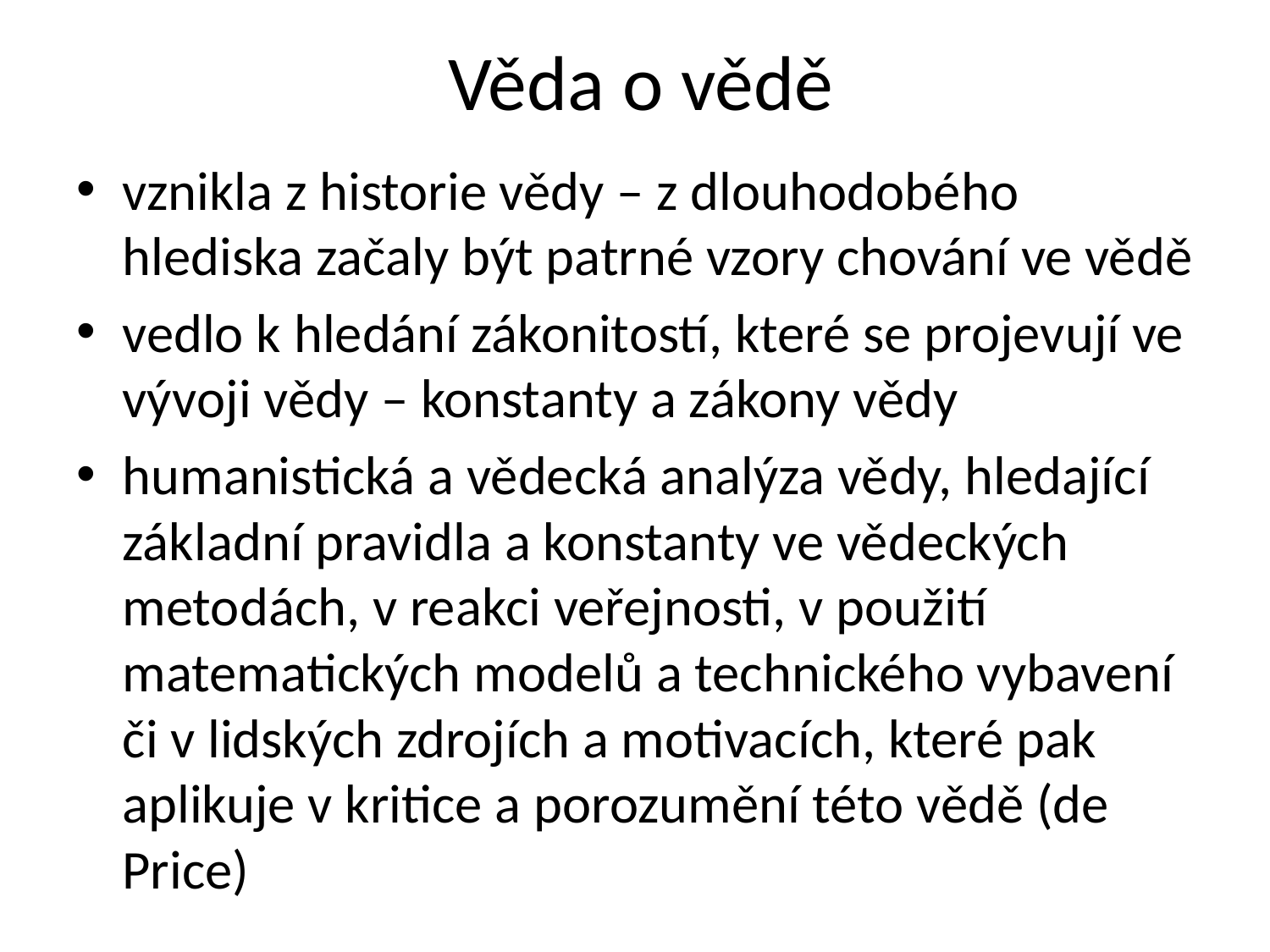

# Věda o vědě
vznikla z historie vědy – z dlouhodobého hlediska začaly být patrné vzory chování ve vědě
vedlo k hledání zákonitostí, které se projevují ve vývoji vědy – konstanty a zákony vědy
humanistická a vědecká analýza vědy, hledající základní pravidla a konstanty ve vědeckých metodách, v reakci veřejnosti, v použití matematických modelů a technického vybavení či v lidských zdrojích a motivacích, které pak aplikuje v kritice a porozumění této vědě (de Price)